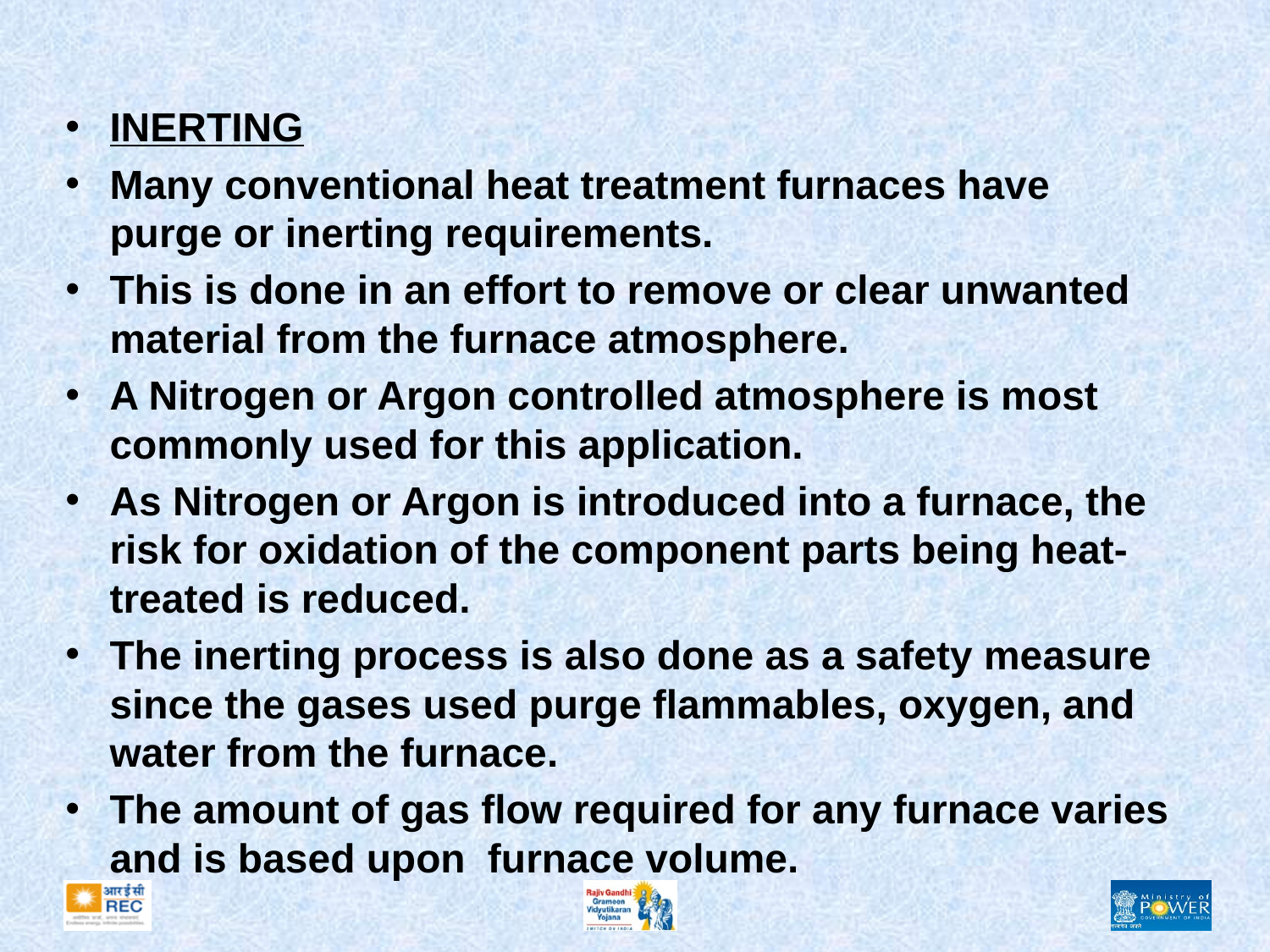

#
INERTING
Many conventional heat treatment furnaces have  purge or inerting requirements.
This is done in an effort to remove or clear unwanted material from the furnace atmosphere.
A Nitrogen or Argon controlled atmosphere is most commonly used for this application.
As Nitrogen or Argon is introduced into a furnace, the risk for oxidation of the component parts being heat-treated is reduced.
The inerting process is also done as a safety measure since the gases used purge flammables, oxygen, and water from the furnace.
The amount of gas flow required for any furnace varies and is based upon  furnace volume.